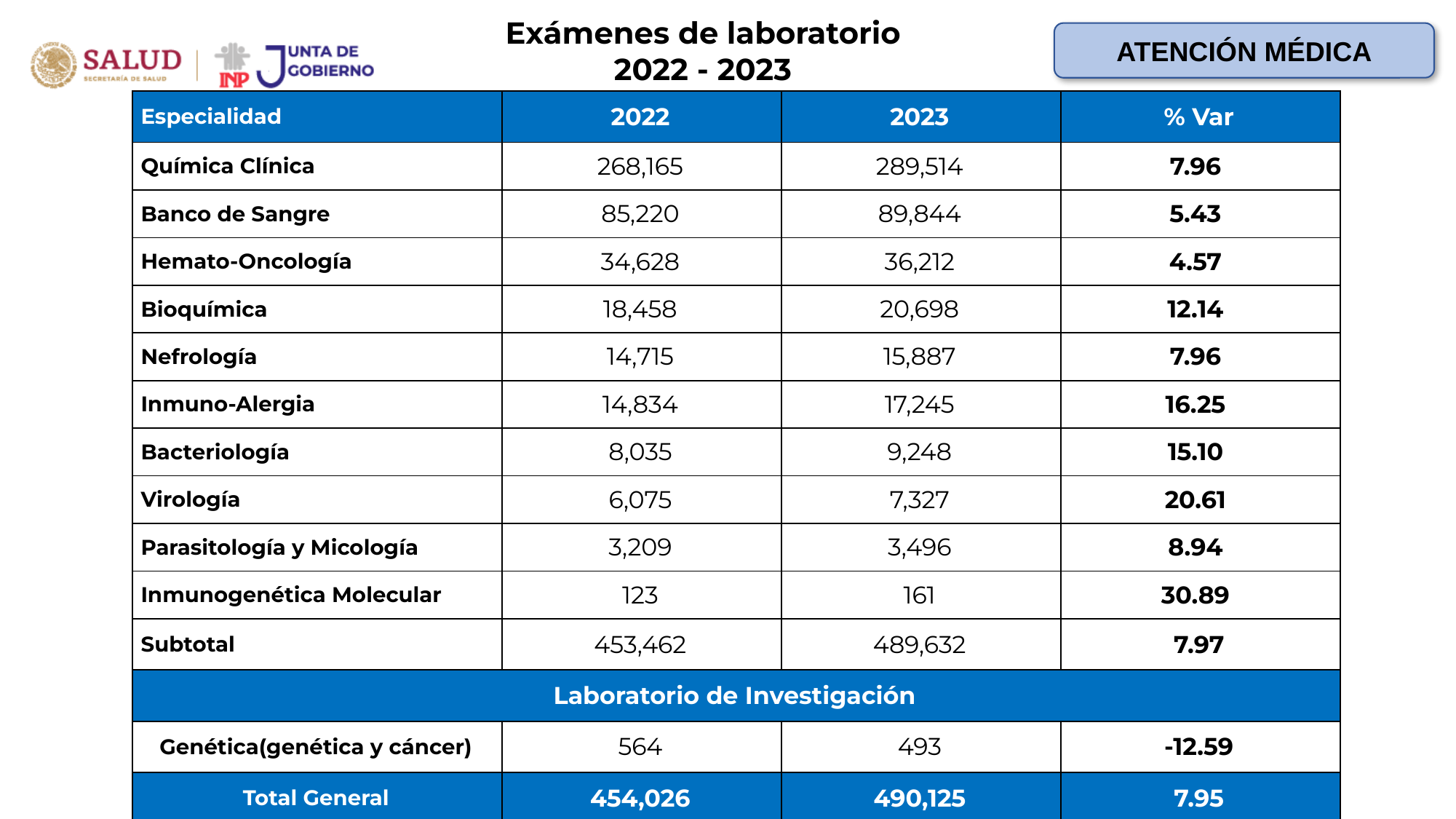

Exámenes de laboratorio
2022 - 2023
ATENCIÓN MÉDICA
| Especialidad | 2022 | 2023 | % Var |
| --- | --- | --- | --- |
| Química Clínica | 268,165 | 289,514 | 7.96 |
| Banco de Sangre | 85,220 | 89,844 | 5.43 |
| Hemato-Oncología | 34,628 | 36,212 | 4.57 |
| Bioquímica | 18,458 | 20,698 | 12.14 |
| Nefrología | 14,715 | 15,887 | 7.96 |
| Inmuno-Alergia | 14,834 | 17,245 | 16.25 |
| Bacteriología | 8,035 | 9,248 | 15.10 |
| Virología | 6,075 | 7,327 | 20.61 |
| Parasitología y Micología | 3,209 | 3,496 | 8.94 |
| Inmunogenética Molecular | 123 | 161 | 30.89 |
| Subtotal | 453,462 | 489,632 | 7.97 |
| Laboratorio de Investigación |  |  |  |
| Genética(genética y cáncer) | 564 | 493 | -12.59 |
| Total General | 454,026 | 490,125 | 7.95 |